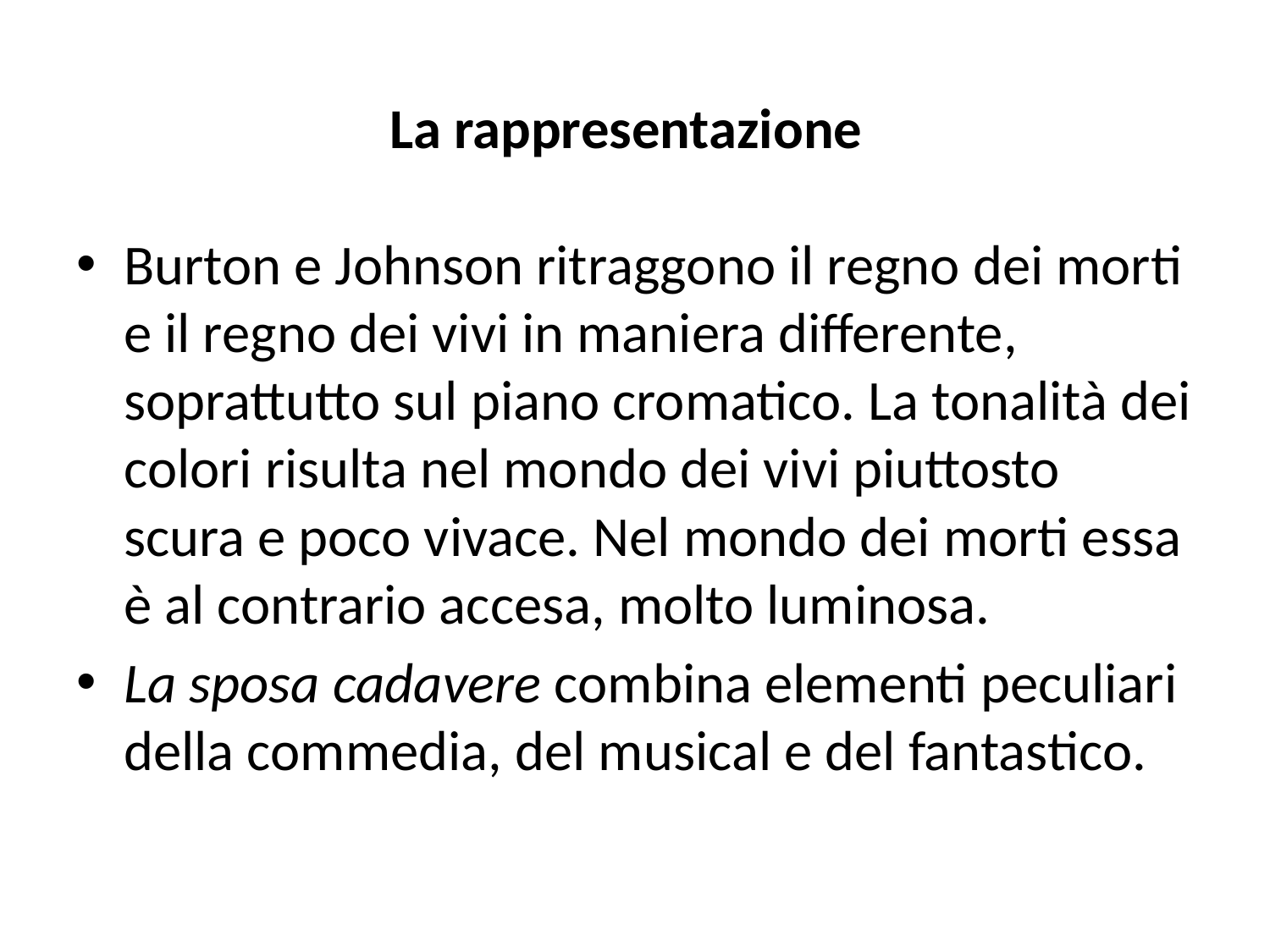

# La rappresentazione
Burton e Johnson ritraggono il regno dei morti e il regno dei vivi in maniera differente, soprattutto sul piano cromatico. La tonalità dei colori risulta nel mondo dei vivi piuttosto scura e poco vivace. Nel mondo dei morti essa è al contrario accesa, molto luminosa.
La sposa cadavere combina elementi peculiari della commedia, del musical e del fantastico.